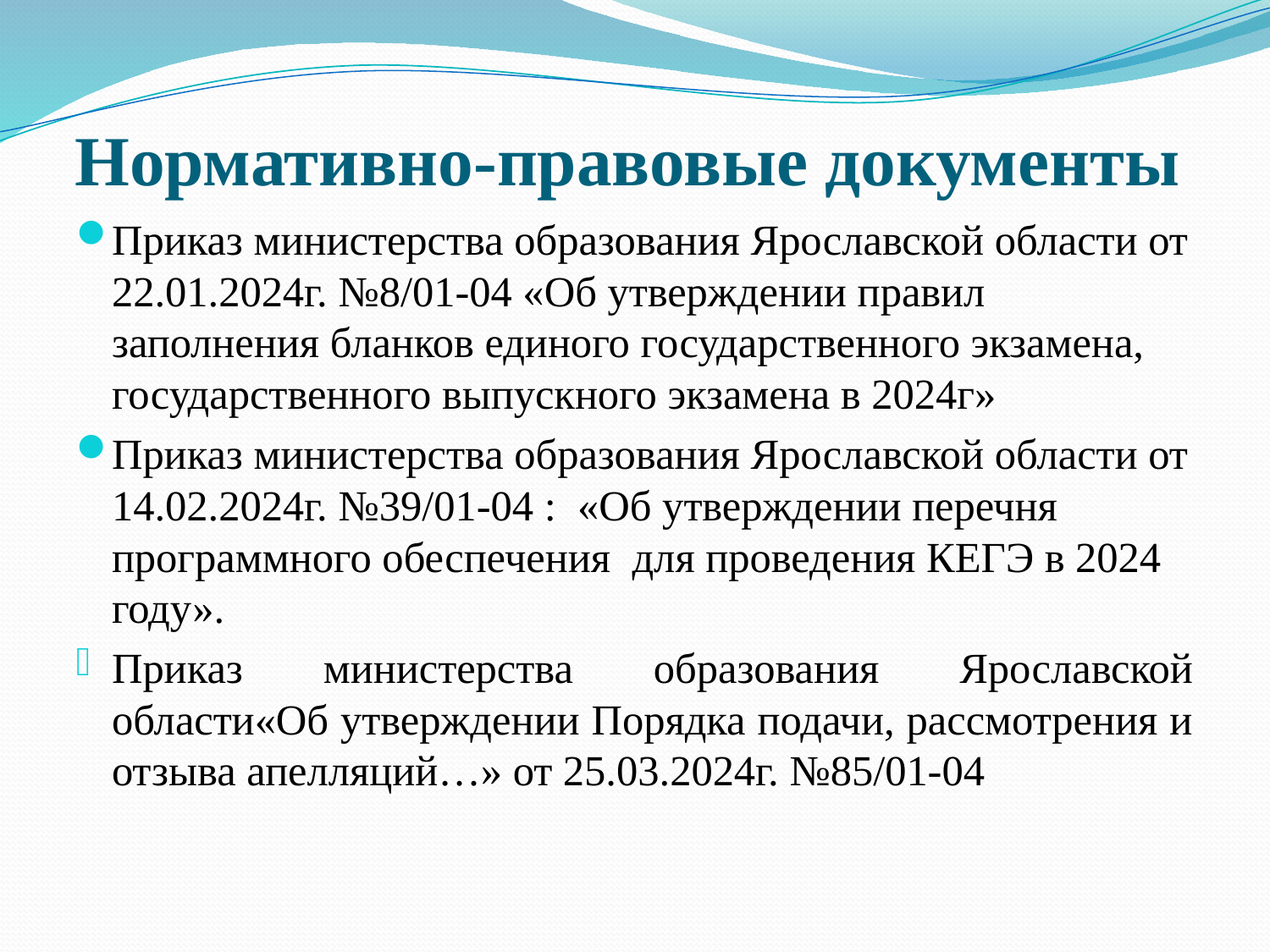

# Нормативно-правовые документы
Приказ министерства образования Ярославской области от 22.01.2024г. №8/01-04 «Об утверждении правил заполнения бланков единого государственного экзамена, государственного выпускного экзамена в 2024г»
Приказ министерства образования Ярославской области от 14.02.2024г. №39/01-04 :  «Об утверждении перечня программного обеспечения  для проведения КЕГЭ в 2024 году».
Приказ министерства образования Ярославской области«Об утверждении Порядка подачи, рассмотрения и отзыва апелляций…» от 25.03.2024г. №85/01-04